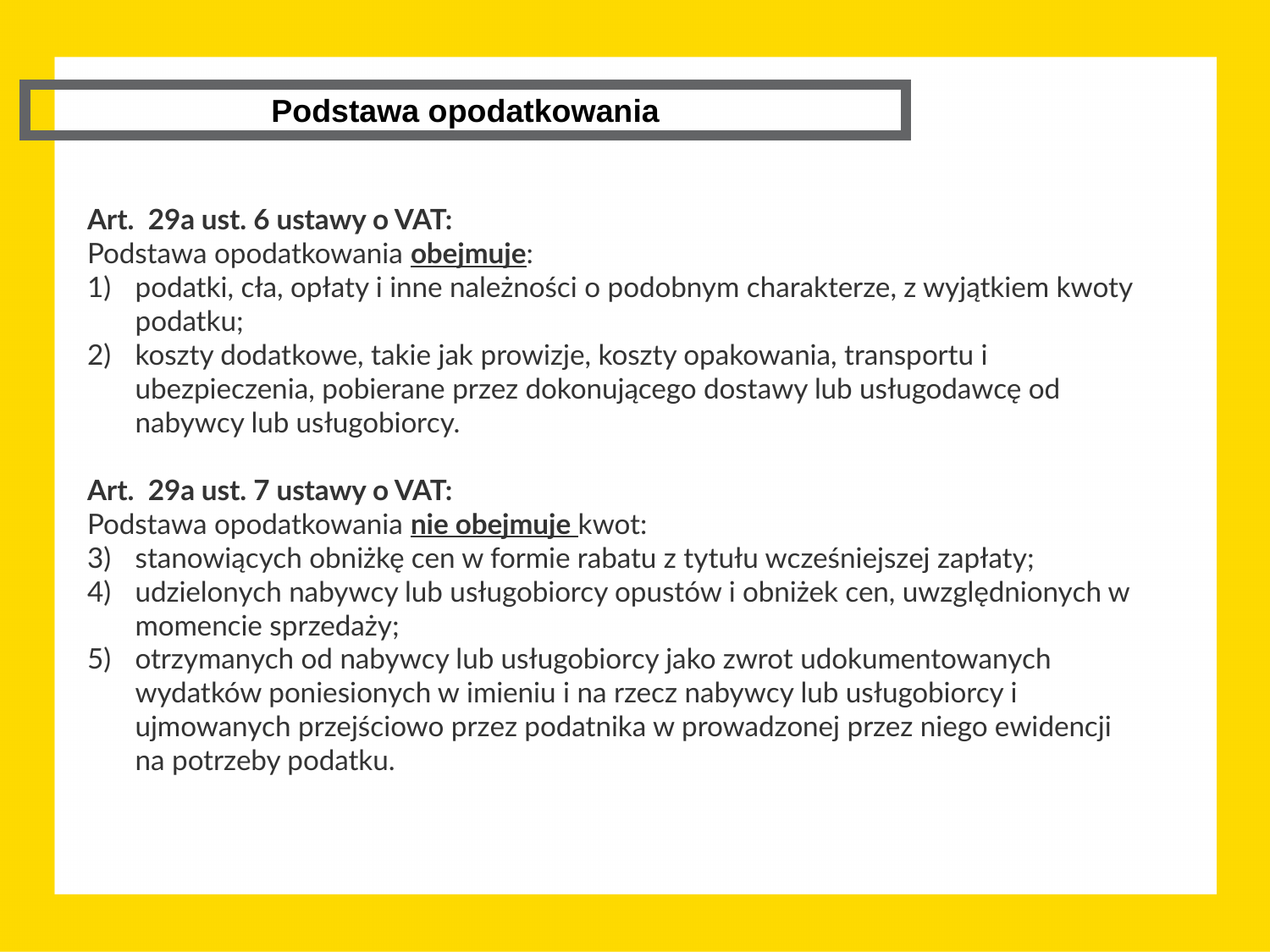

Podstawa opodatkowania

Art.  29a ust. 6 ustawy o VAT:
Podstawa opodatkowania obejmuje:
podatki, cła, opłaty i inne należności o podobnym charakterze, z wyjątkiem kwoty podatku;
koszty dodatkowe, takie jak prowizje, koszty opakowania, transportu i ubezpieczenia, pobierane przez dokonującego dostawy lub usługodawcę od nabywcy lub usługobiorcy.

Art.  29a ust. 7 ustawy o VAT:
Podstawa opodatkowania nie obejmuje kwot:
stanowiących obniżkę cen w formie rabatu z tytułu wcześniejszej zapłaty;
udzielonych nabywcy lub usługobiorcy opustów i obniżek cen, uwzględnionych w momencie sprzedaży;
otrzymanych od nabywcy lub usługobiorcy jako zwrot udokumentowanych wydatków poniesionych w imieniu i na rzecz nabywcy lub usługobiorcy i ujmowanych przejściowo przez podatnika w prowadzonej przez niego ewidencji na potrzeby podatku.